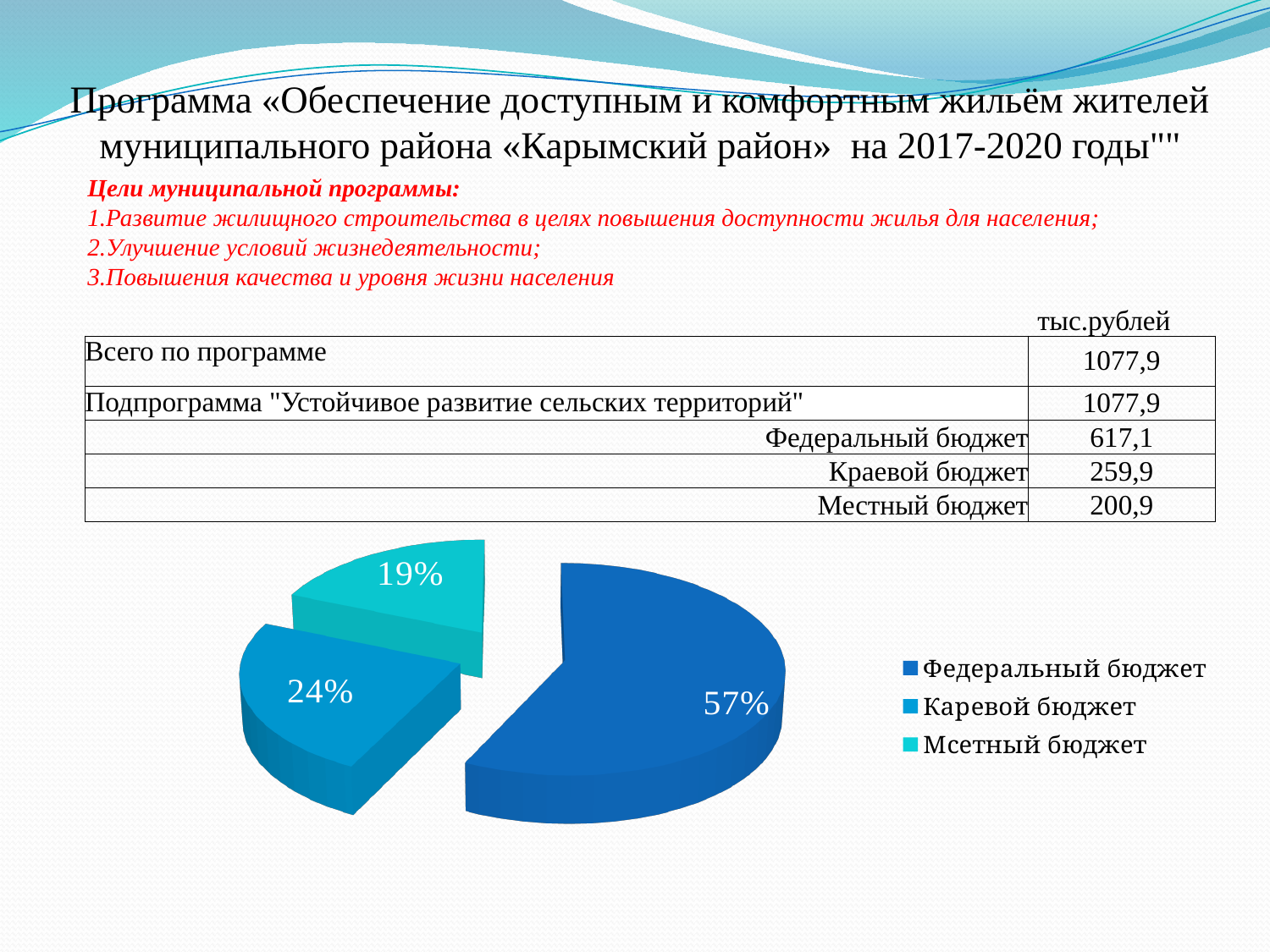

# Программа «Обеспечение доступным и комфортным жильём жителей муниципального района «Карымский район»  на 2017-2020 годы""
Цели муниципальной программы:
1.Развитие жилищного строительства в целях повышения доступности жилья для населения;
2.Улучшение условий жизнедеятельности;
3.Повышения качества и уровня жизни населения
тыс.рублей
| Всего по программе | 1077,9 |
| --- | --- |
| Подпрограмма "Устойчивое развитие сельских территорий" | 1077,9 |
| Федеральный бюджет | 617,1 |
| Краевой бюджет | 259,9 |
| Местный бюджет | 200,9 |

[unsupported chart]